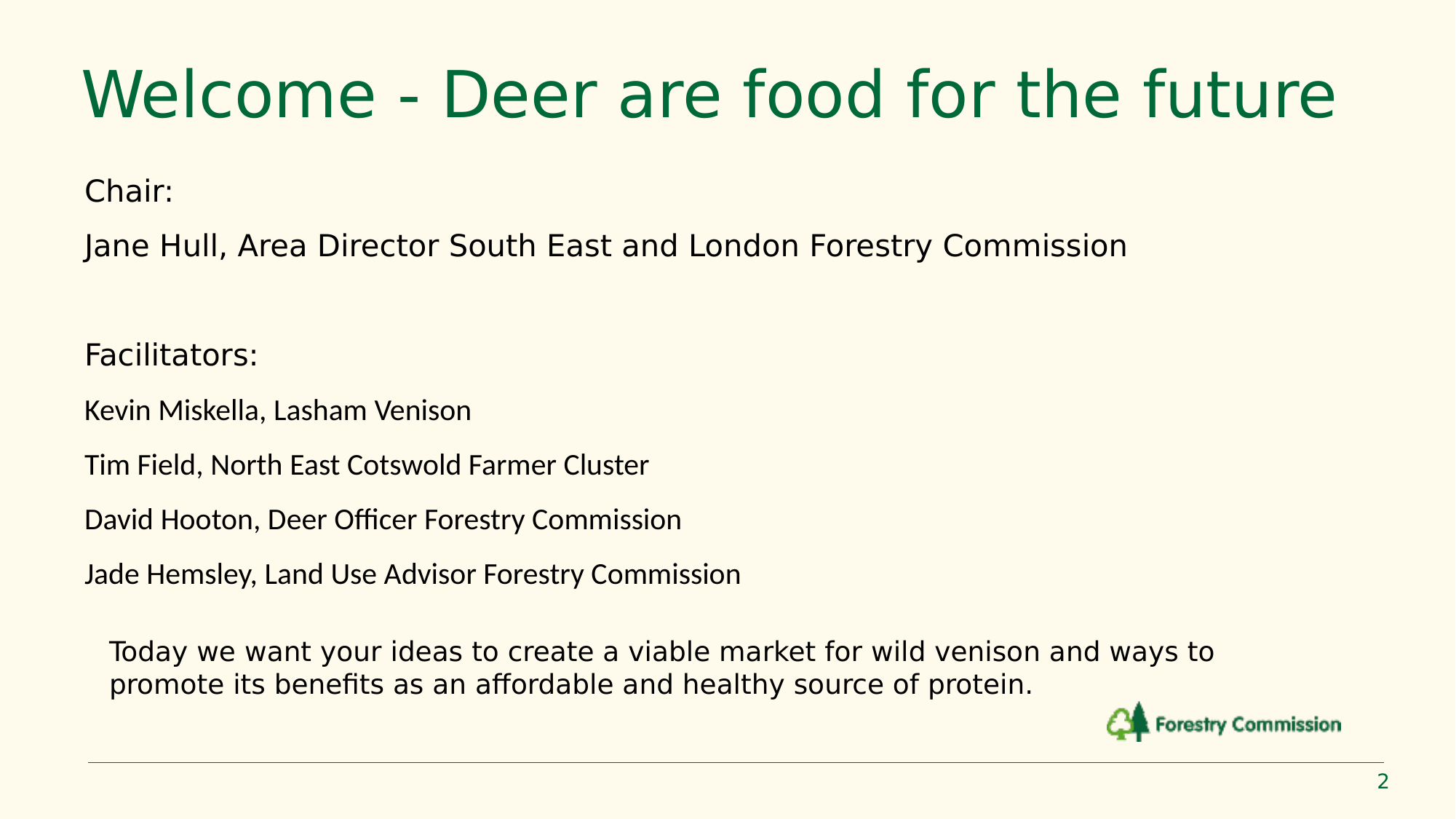

# Welcome - Deer are food for the future
Chair:
Jane Hull, Area Director South East and London Forestry Commission

Facilitators:
Kevin Miskella, Lasham Venison
Tim Field, North East Cotswold Farmer Cluster
David Hooton, Deer Officer Forestry Commission
Jade Hemsley, Land Use Advisor Forestry Commission
Today we want your ideas to create a viable market for wild venison and ways to promote its benefits as an affordable and healthy source of protein.

2